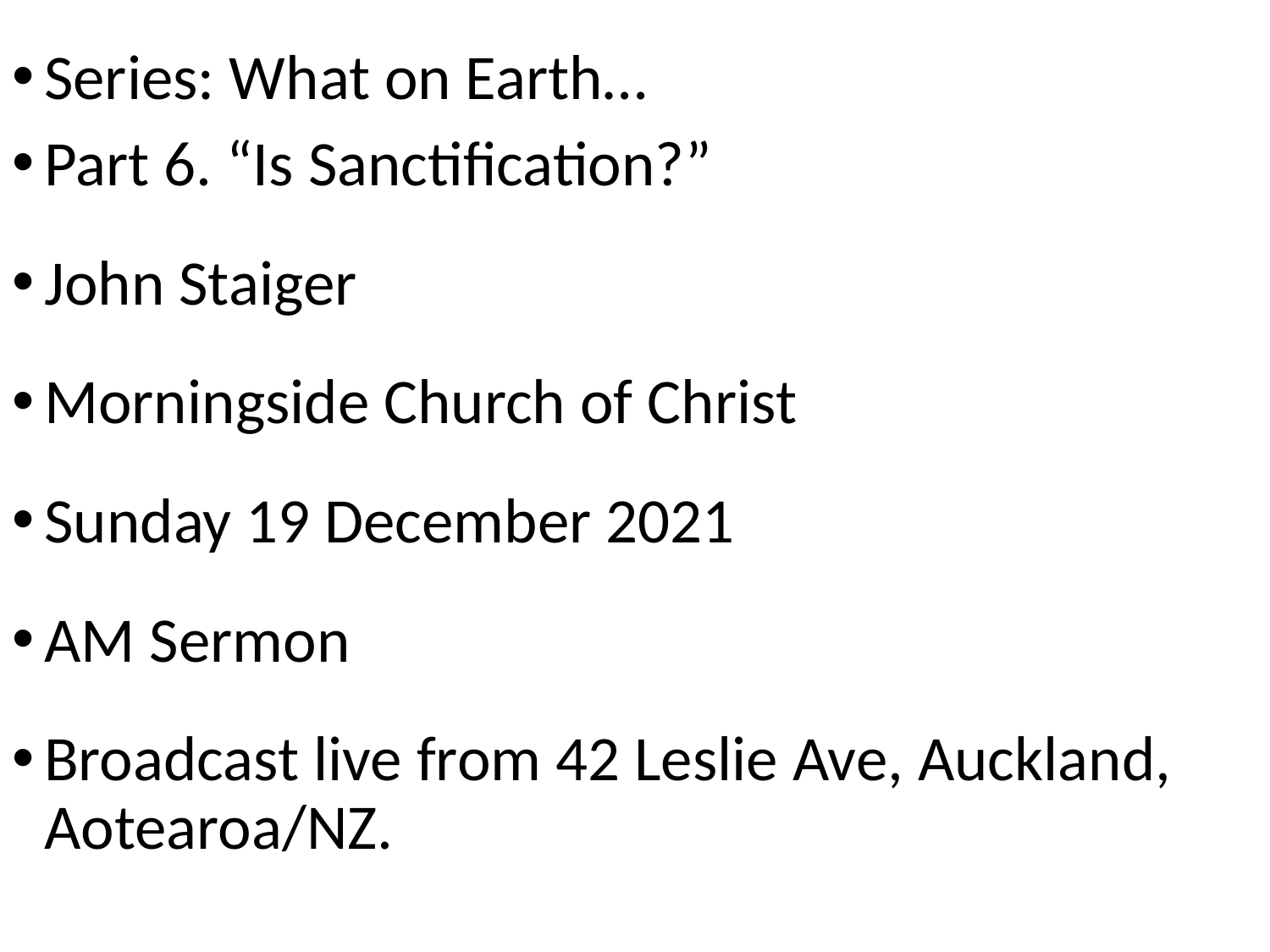

Series: What on Earth…
Part 6. “Is Sanctification?”

John Staiger

Morningside Church of Christ

Sunday 19 December 2021

AM Sermon

Broadcast live from 42 Leslie Ave, Auckland, Aotearoa/NZ.